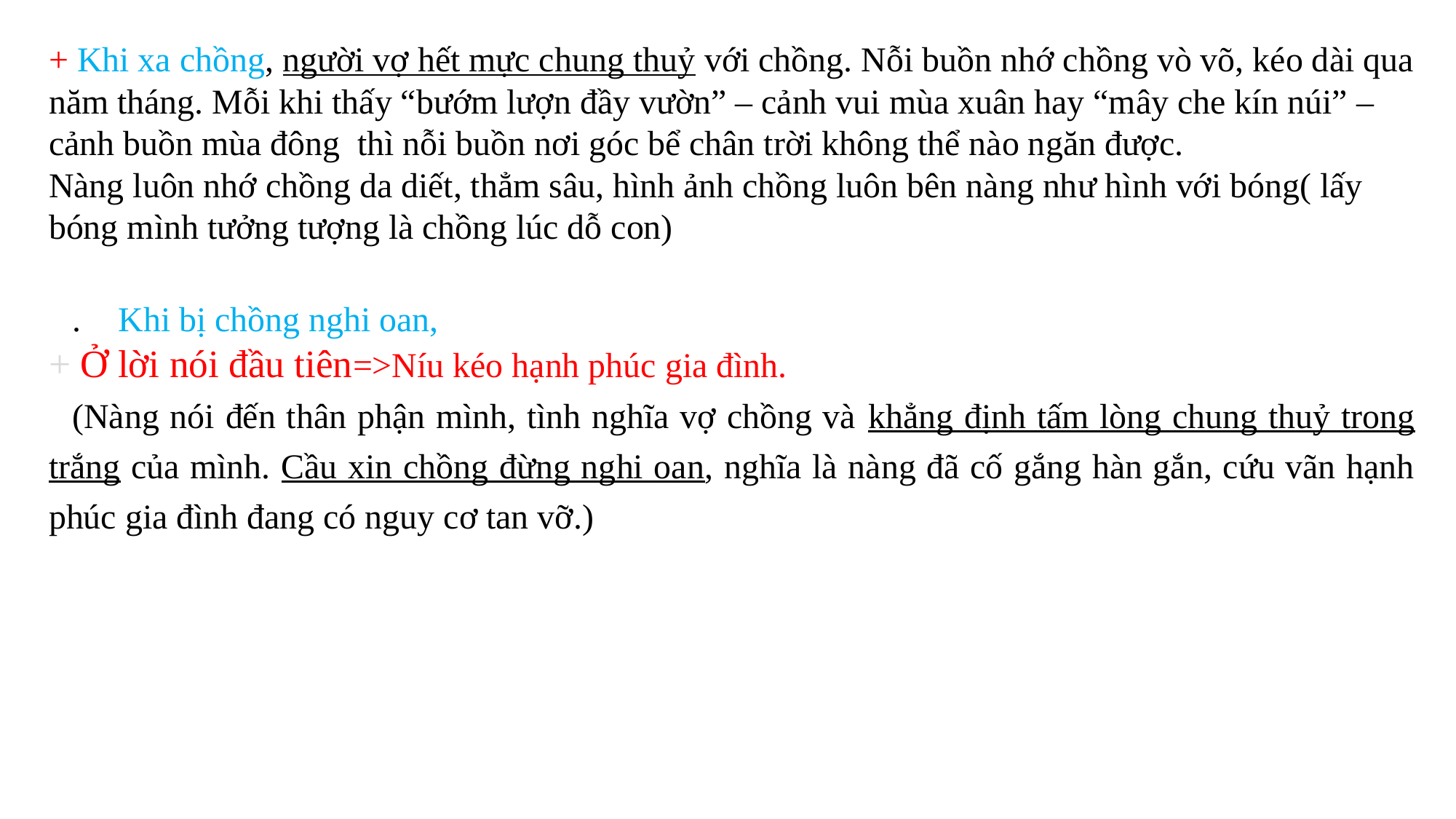

+ Khi xa chồng, người vợ hết mực chung thuỷ với chồng. Nỗi buồn nhớ chồng vò võ, kéo dài qua năm tháng. Mỗi khi thấy “bướm lượn đầy vườn” – cảnh vui mùa xuân hay “mây che kín núi” – cảnh buồn mùa đông  thì nỗi buồn nơi góc bể chân trời không thể nào ngăn được.
Nàng luôn nhớ chồng da diết, thẳm sâu, hình ảnh chồng luôn bên nàng như hình với bóng( lấy bóng mình tưởng tượng là chồng lúc dỗ con)

. + Khi bị chồng nghi oan,.
+ Ở lời nói đầu tiên=>Níu kéo hạnh phúc gia đình.
(Nàng nói đến thân phận mình, tình nghĩa vợ chồng và khẳng định tấm lòng chung thuỷ trong trắng của mình. Cầu xin chồng đừng nghi oan, nghĩa là nàng đã cố gắng hàn gắn, cứu vãn hạnh phúc gia đình đang có nguy cơ tan vỡ.)